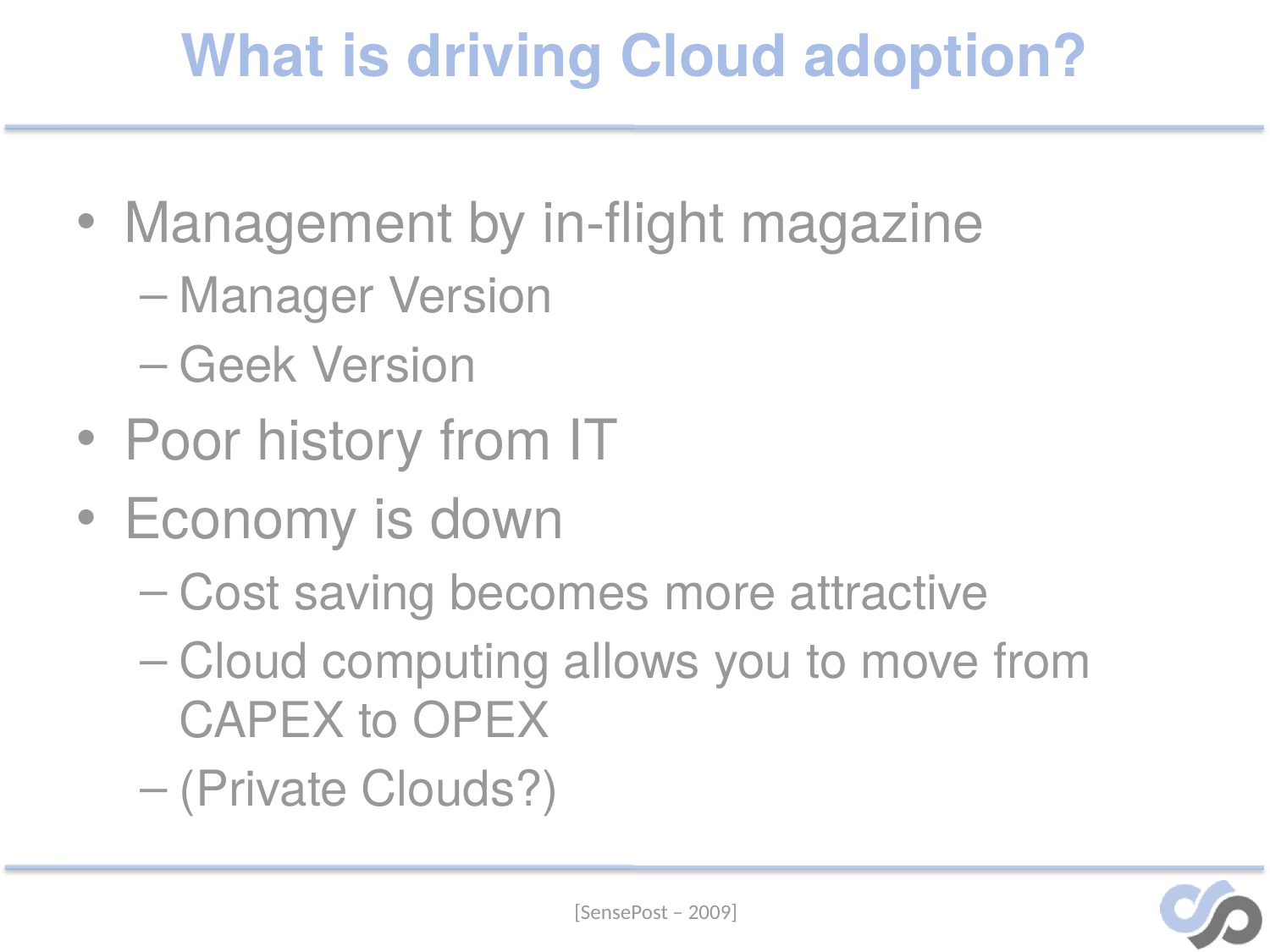

# What is driving Cloud adoption?
Management by in-flight magazine
Manager Version
Geek Version
Poor history from IT
Economy is down
Cost saving becomes more attractive
Cloud computing allows you to move from CAPEX to OPEX
(Private Clouds?)